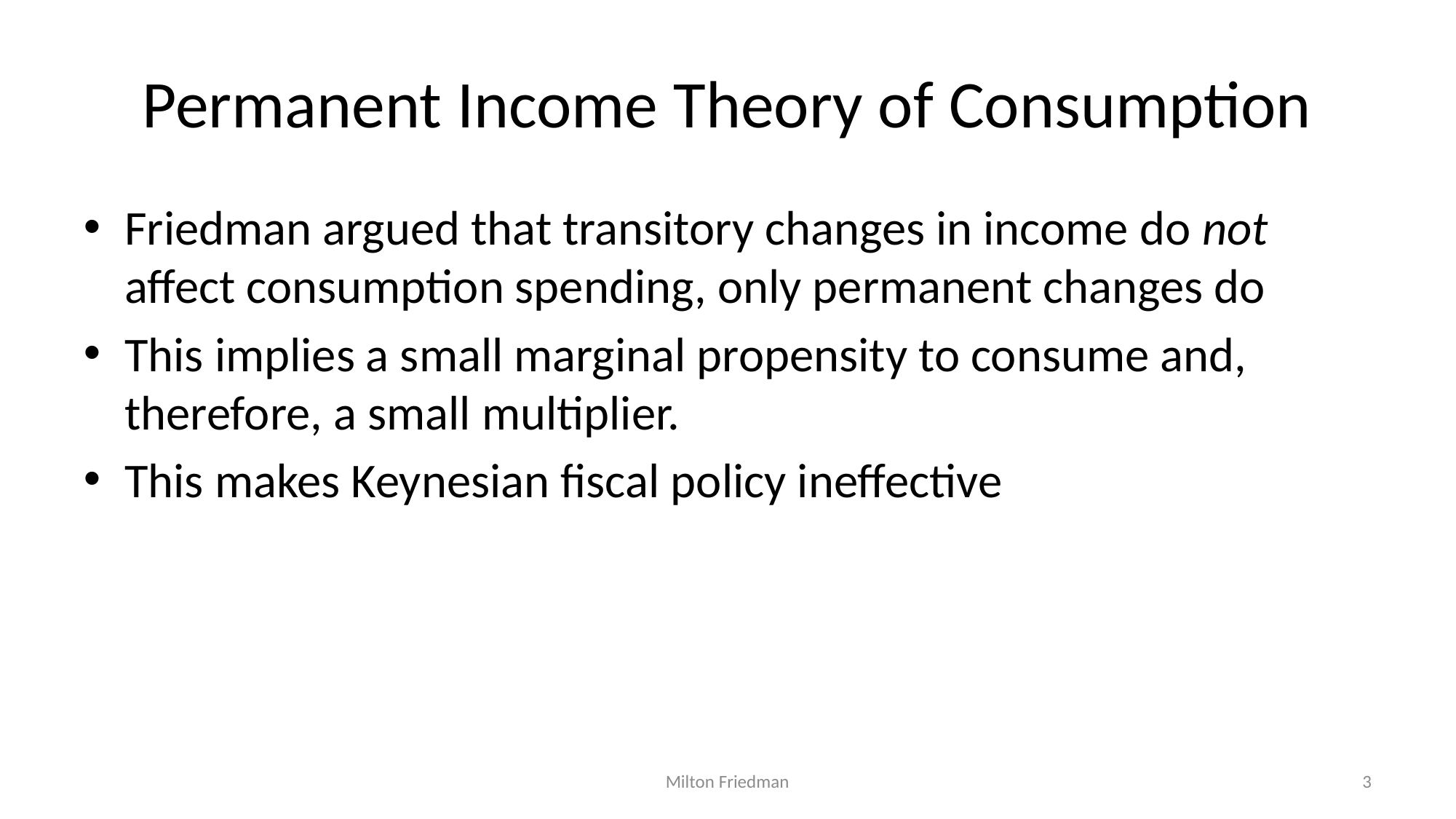

# Permanent Income Theory of Consumption
Friedman argued that transitory changes in income do not affect consumption spending, only permanent changes do
This implies a small marginal propensity to consume and, therefore, a small multiplier.
This makes Keynesian fiscal policy ineffective

Milton Friedman
3